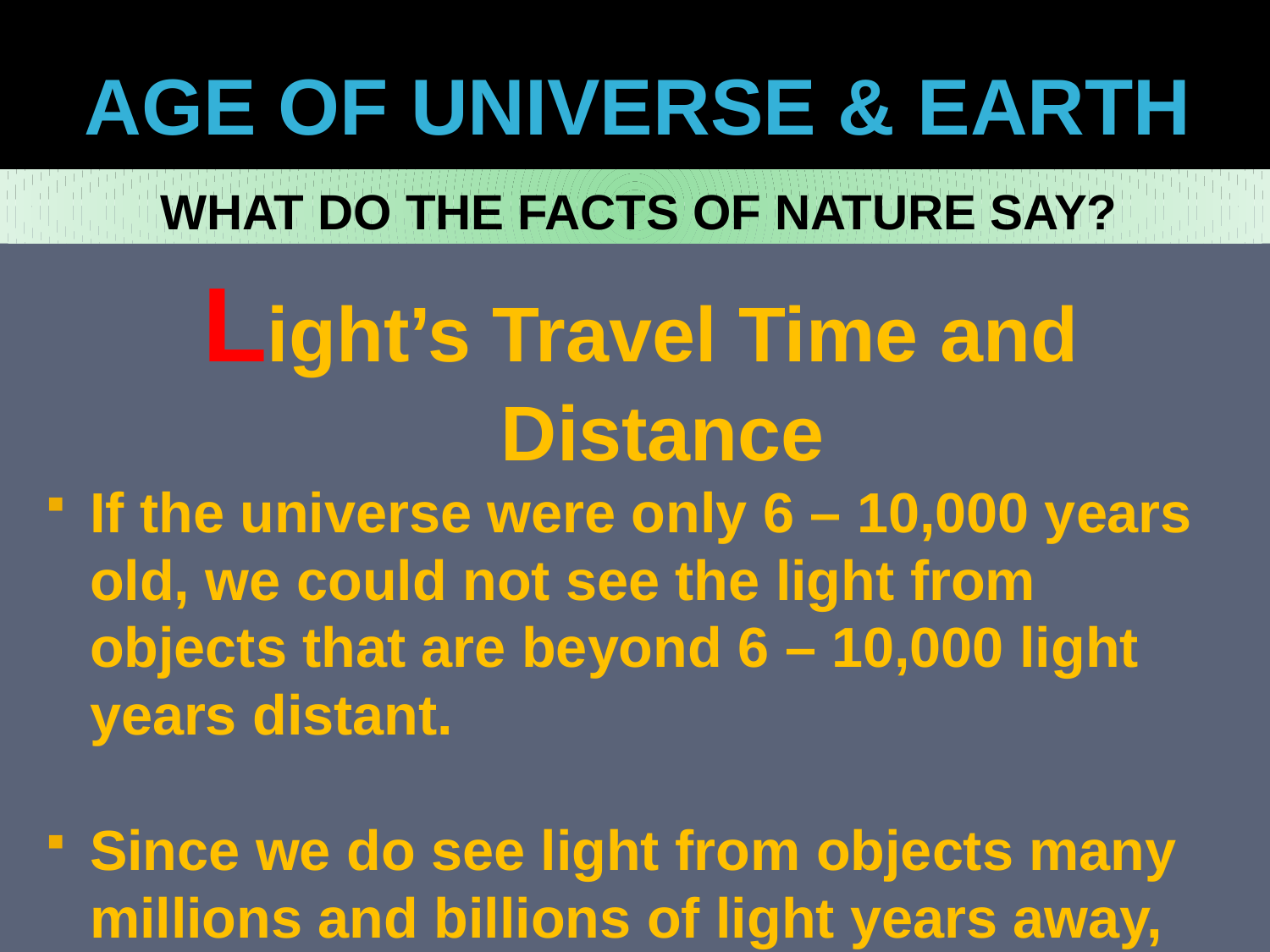

# AGE OF UNIVERSE & EARTH
WHAT DO THE FACTS OF NATURE SAY?
Light’s Travel Time and Distance
If the universe were only 6 – 10,000 years old, we could not see the light from objects that are beyond 6 – 10,000 light years distant.

Since we do see light from objects many millions and billions of light years away, the universe cannot be only 6 – 10,000 years old.